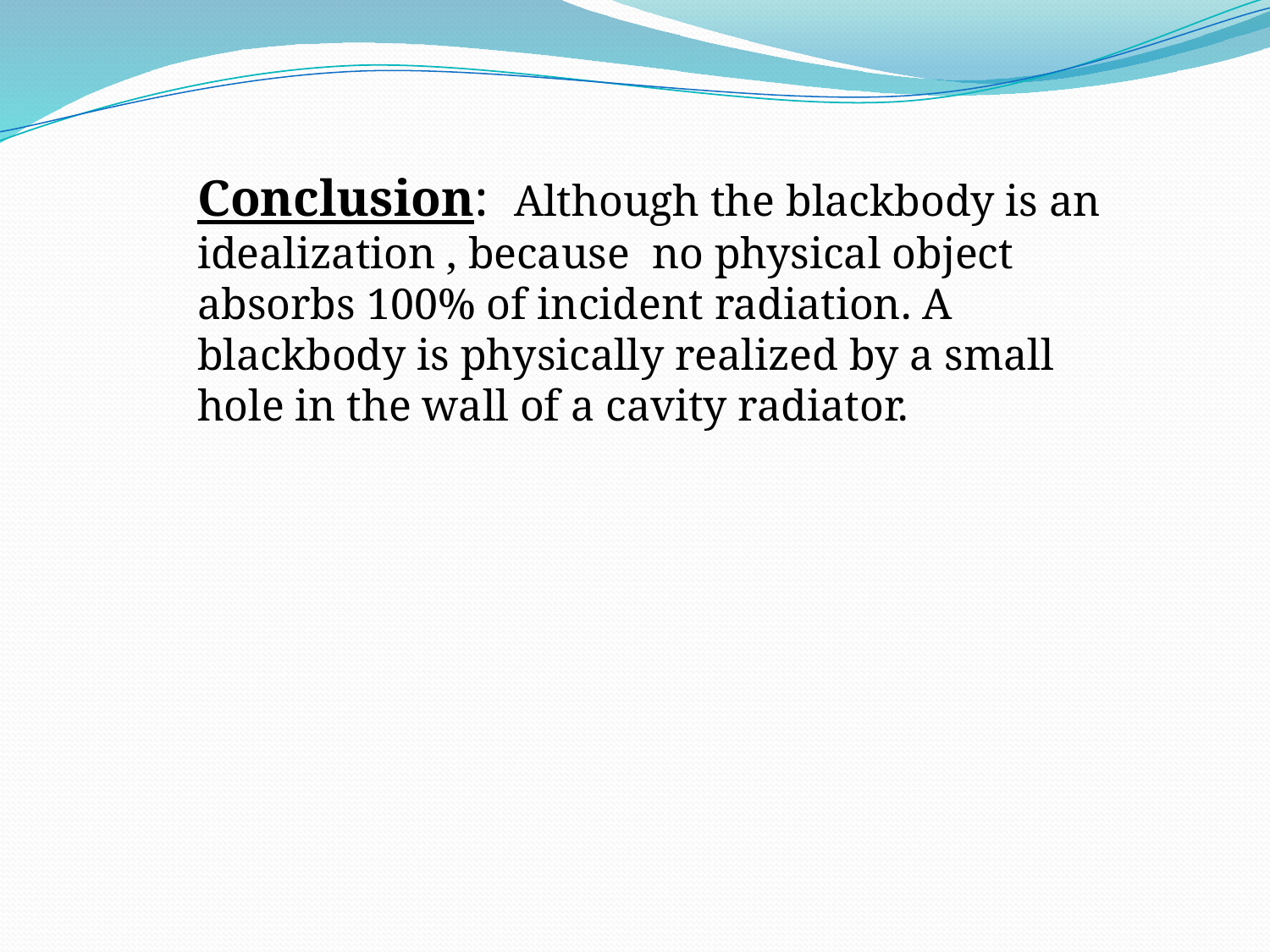

Conclusion:  Although the blackbody is an idealization , because  no physical object absorbs 100% of incident radiation. A blackbody is physically realized by a small hole in the wall of a cavity radiator.